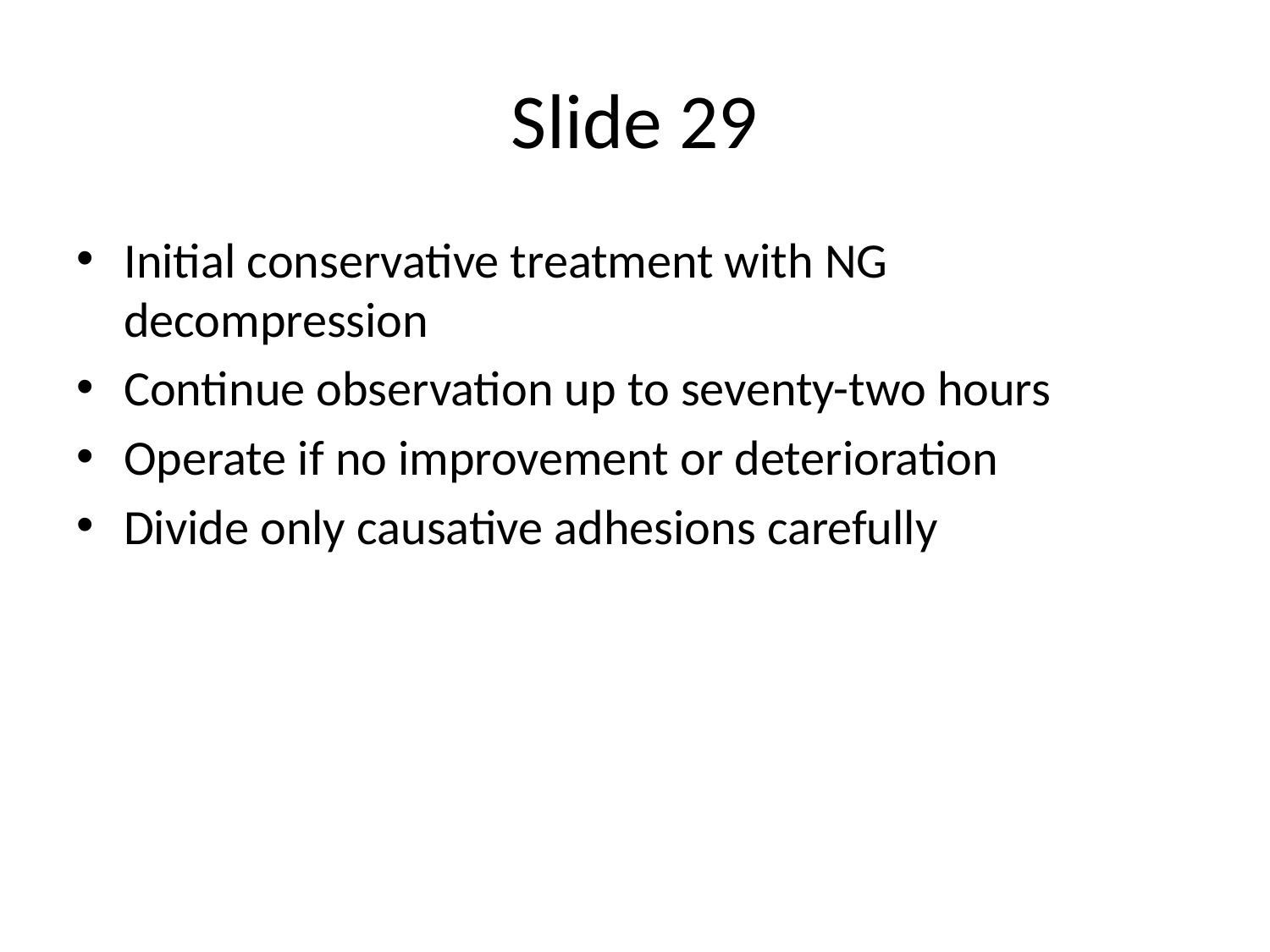

# Slide 29
Initial conservative treatment with NG decompression
Continue observation up to seventy-two hours
Operate if no improvement or deterioration
Divide only causative adhesions carefully